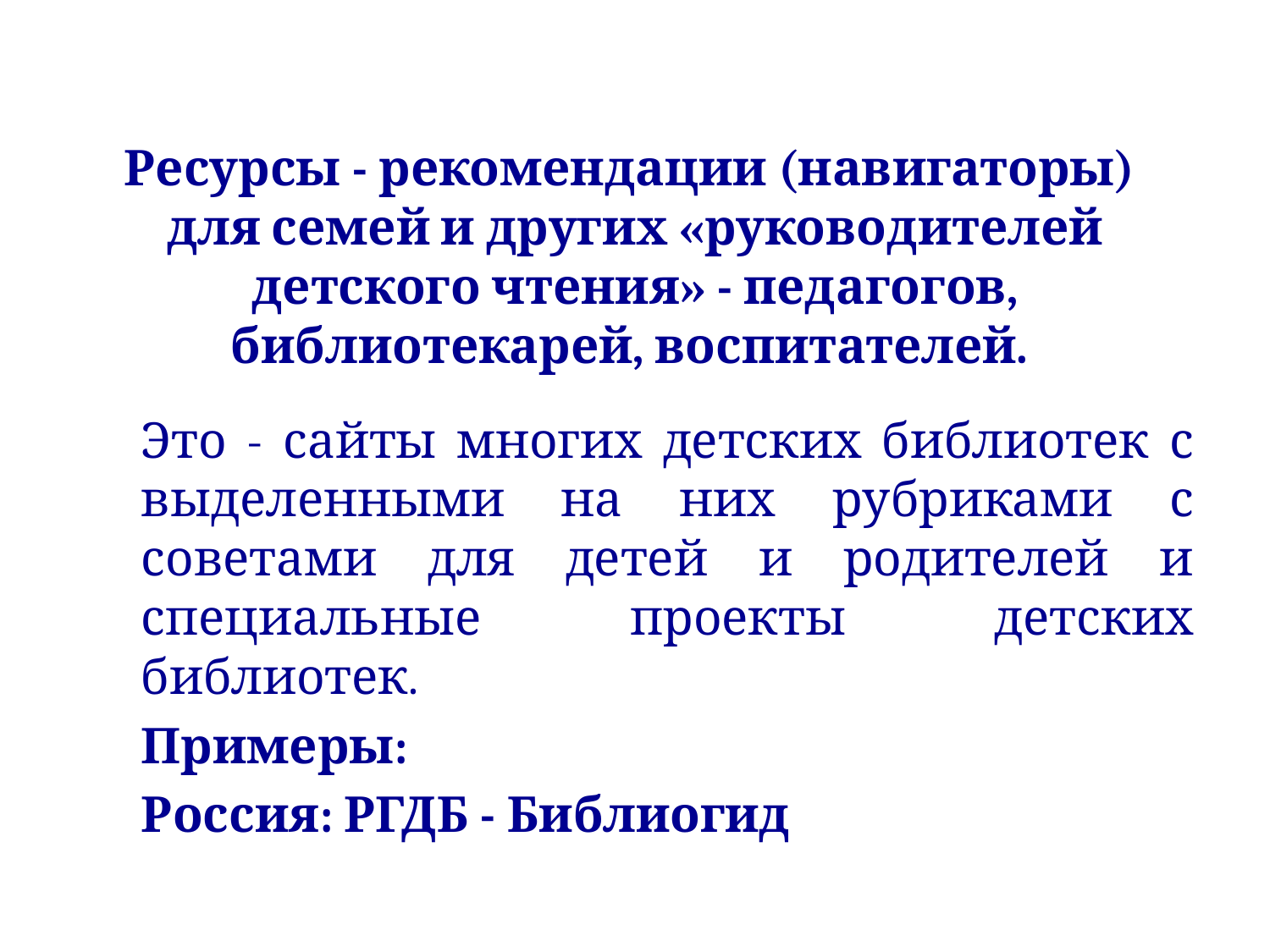

# Ресурсы - рекомендации (навигаторы) для семей и других «руководителей детского чтения» - педагогов, библиотекарей, воспитателей.
Это - сайты многих детских библиотек с выделенными на них рубриками с советами для детей и родителей и специальные проекты детских библиотек.
Примеры:
Россия: РГДБ - Библиогид